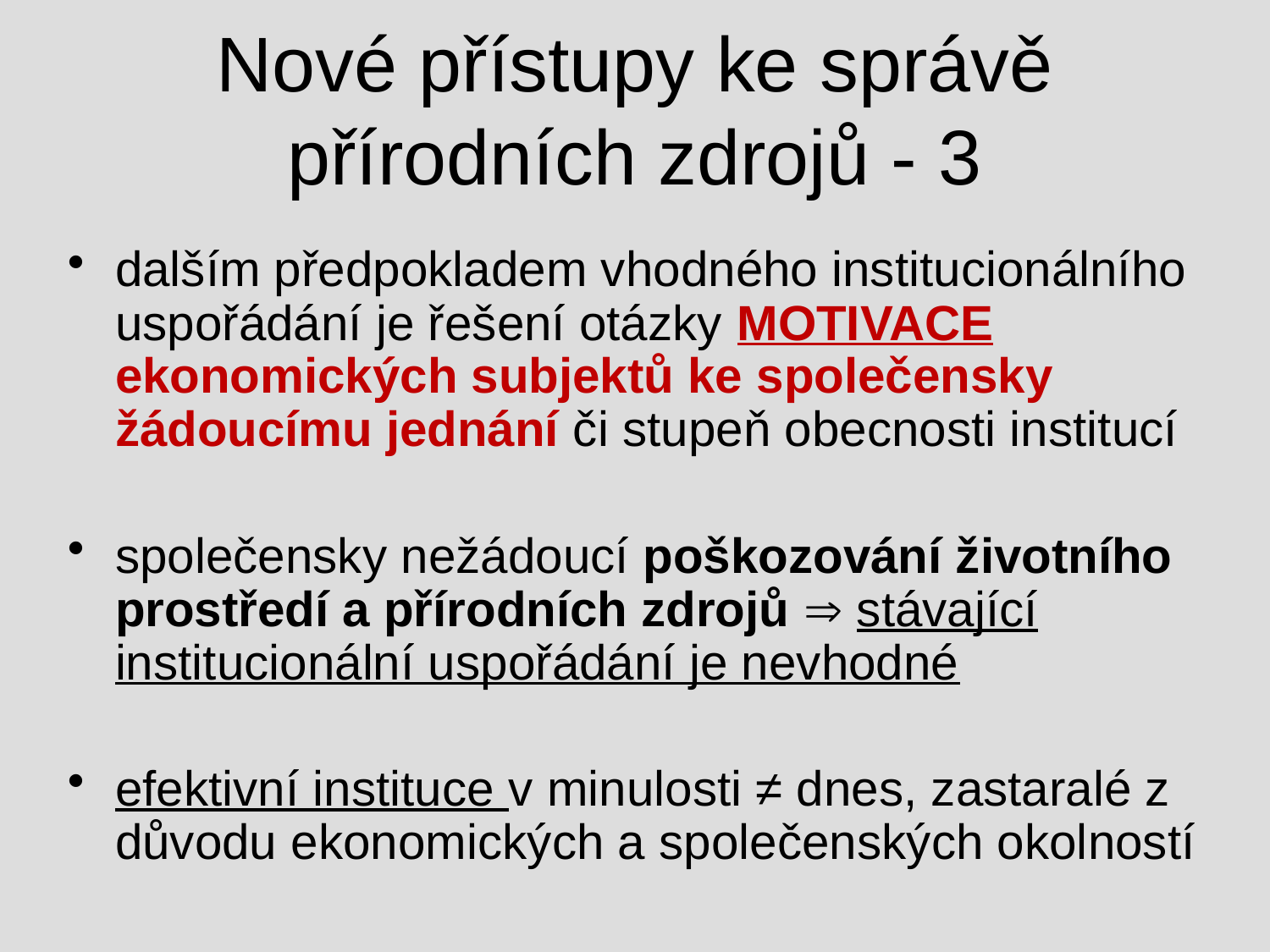

# Nové přístupy ke správě přírodních zdrojů - 3
dalším předpokladem vhodného institucionálního uspořádání je řešení otázky MOTIVACE ekonomických subjektů ke společensky žádoucímu jednání či stupeň obecnosti institucí

společensky nežádoucí poškozování životního prostředí a přírodních zdrojů ⇒ stávající institucionální uspořádání je nevhodné

efektivní instituce v minulosti ≠ dnes, zastaralé z důvodu ekonomických a společenských okolností